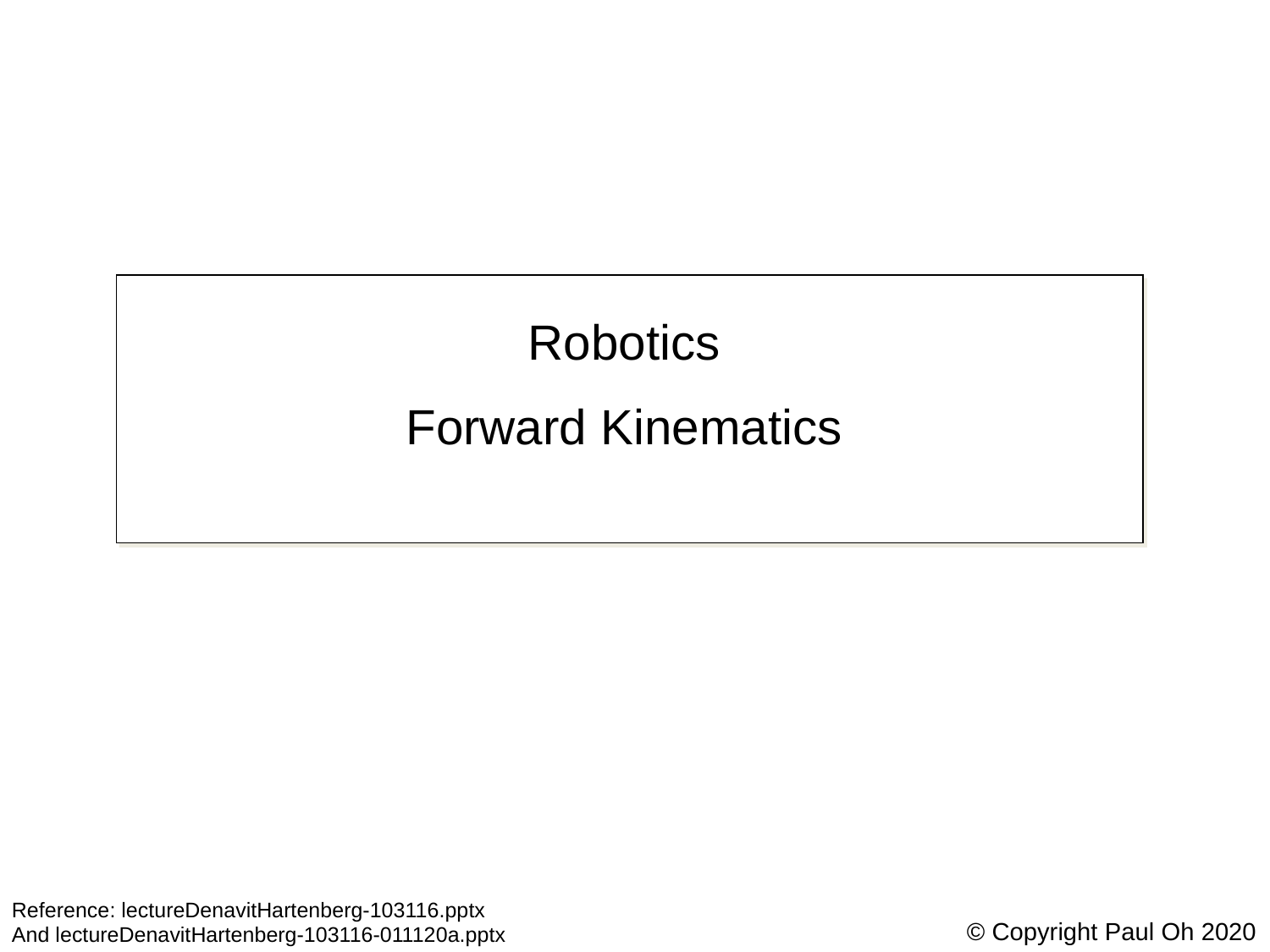

Robotics
Forward Kinematics
Reference: lectureDenavitHartenberg-103116.pptx
And lectureDenavitHartenberg-103116-011120a.pptx
© Copyright Paul Oh 2020